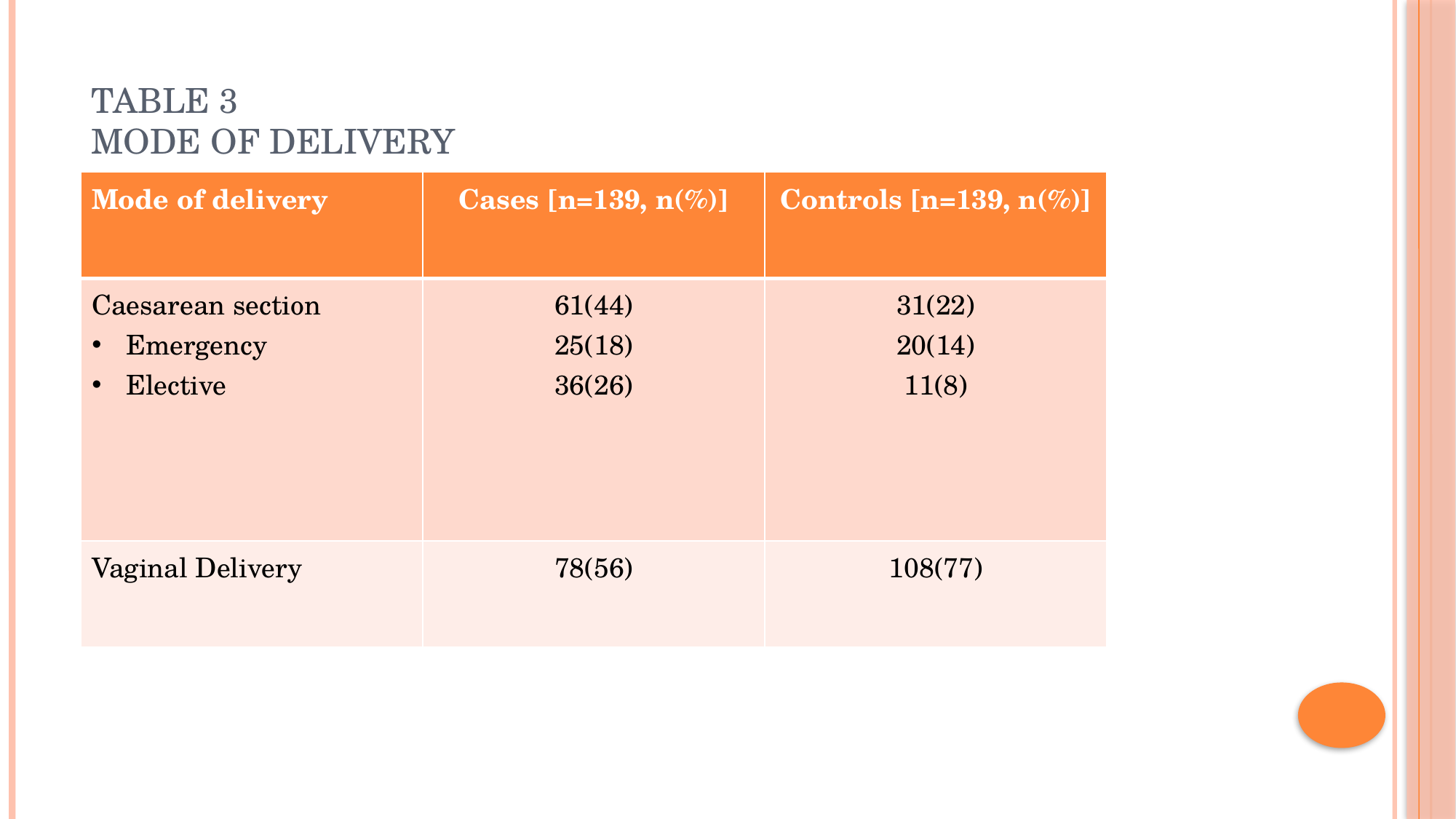

# Table 3 Mode of delivery
| Mode of delivery | Cases [n=139, n(%)] | Controls [n=139, n(%)] |
| --- | --- | --- |
| Caesarean section Emergency Elective | 61(44) 25(18) 36(26) | 31(22) 20(14) 11(8) |
| Vaginal Delivery | 78(56) | 108(77) |